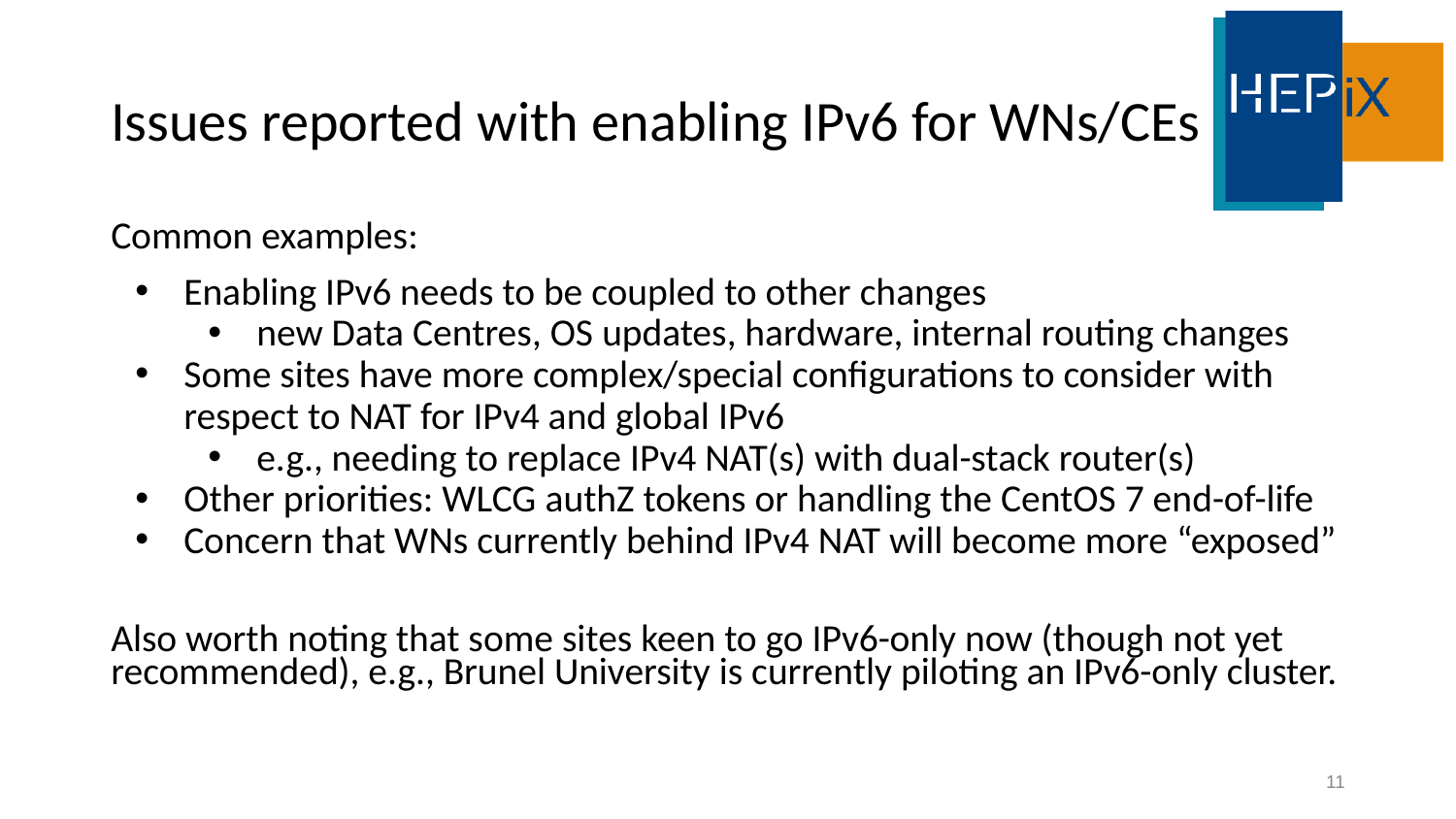

# Issues reported with enabling IPv6 for WNs/CEs
Common examples:
Enabling IPv6 needs to be coupled to other changes
new Data Centres, OS updates, hardware, internal routing changes
Some sites have more complex/special configurations to consider with respect to NAT for IPv4 and global IPv6
e.g., needing to replace IPv4 NAT(s) with dual-stack router(s)
Other priorities: WLCG authZ tokens or handling the CentOS 7 end-of-life
Concern that WNs currently behind IPv4 NAT will become more “exposed”

Also worth noting that some sites keen to go IPv6-only now (though not yet recommended), e.g., Brunel University is currently piloting an IPv6-only cluster.
11